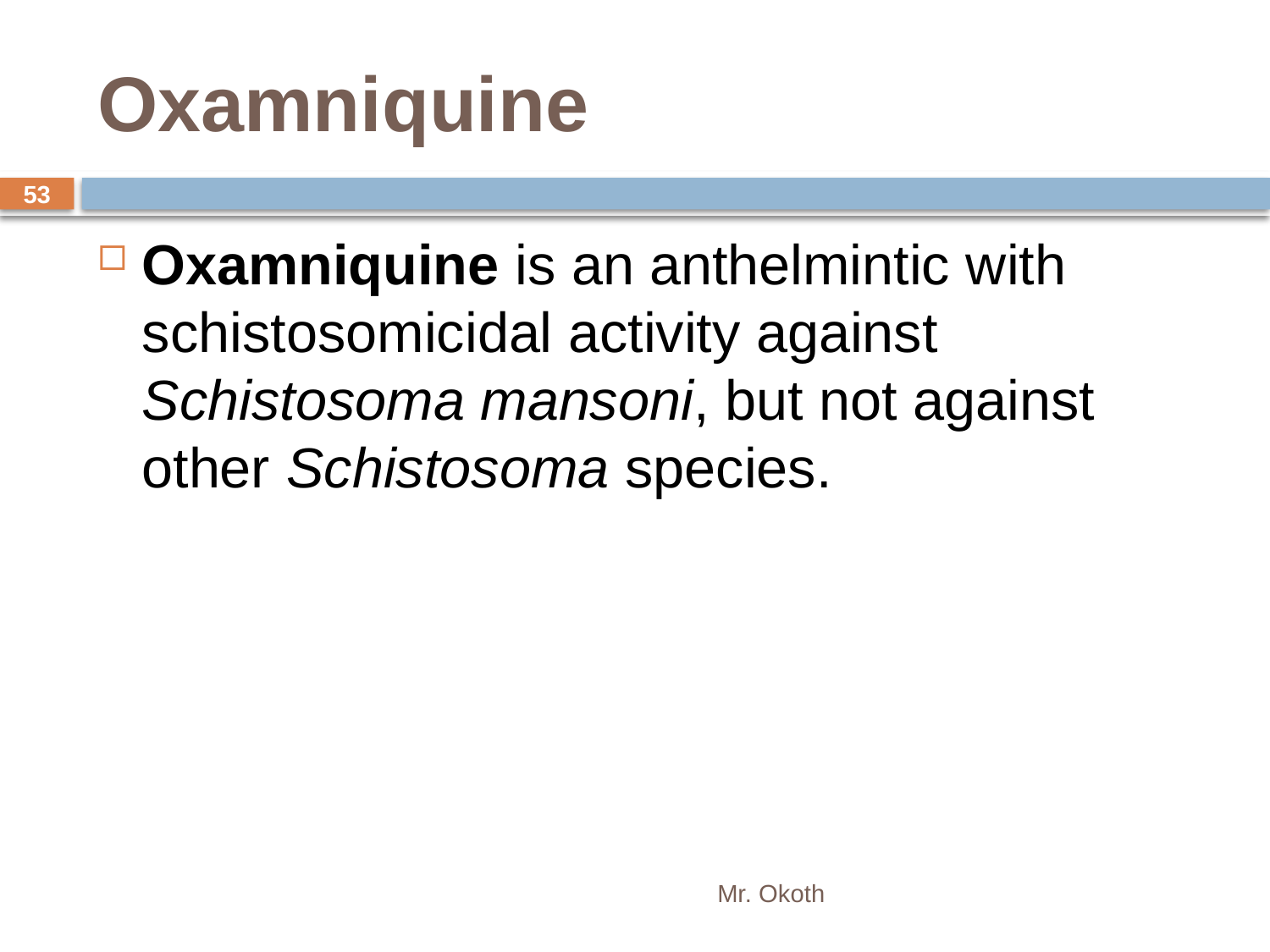

# Oxamniquine
53
Oxamniquine is an anthelmintic with schistosomicidal activity against Schistosoma mansoni, but not against other Schistosoma species.
Mr. Okoth